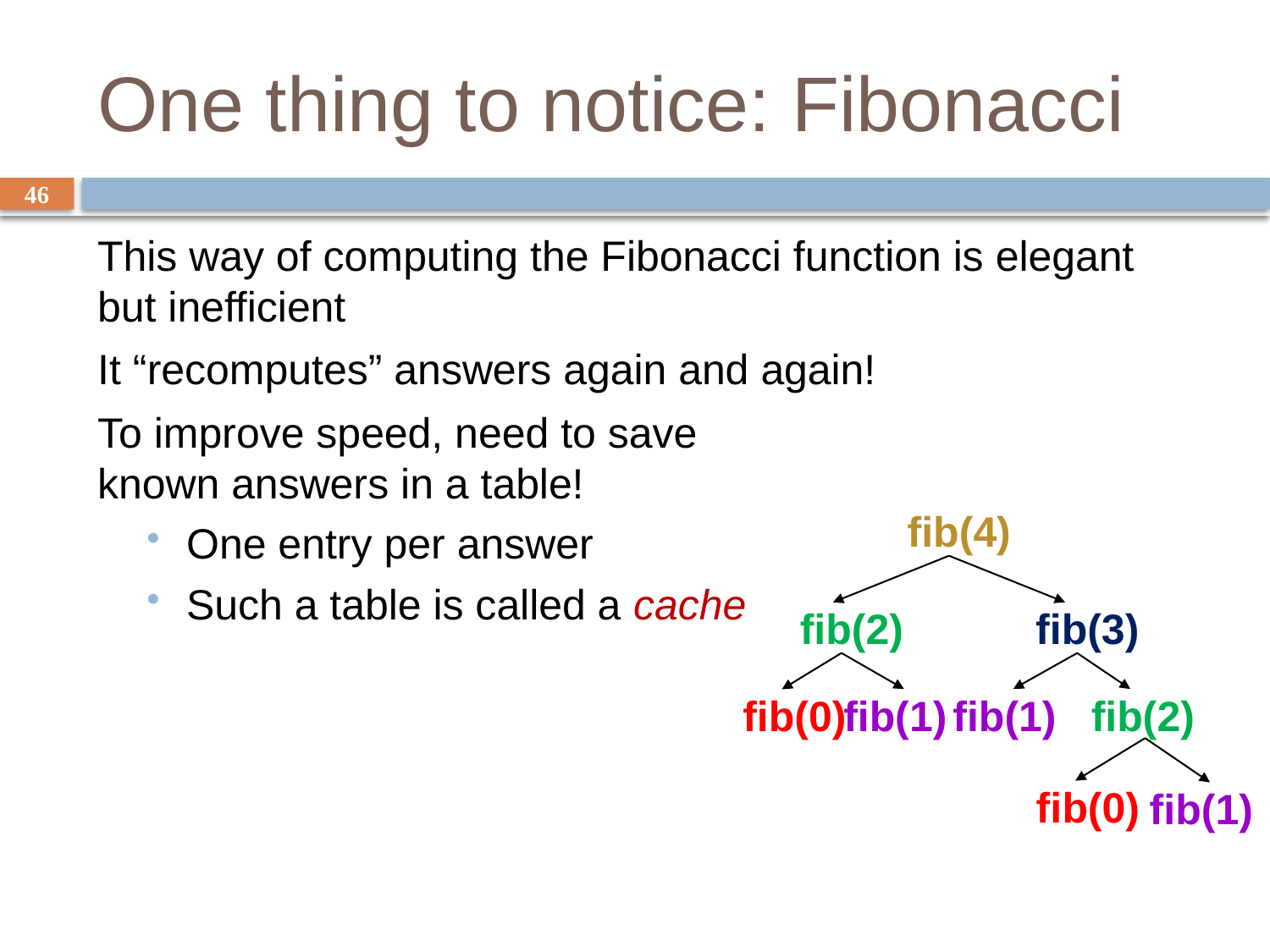

# One thing to notice: Fibonacci
46
This way of computing the Fibonacci function is elegant but inefficient
It “recomputes” answers again and again!
To improve speed, need to save
known answers in a table!
One entry per answer
Such a table is called a cache
fib(4)

fib(2)
fib(3)

fib(1)
fib(1)
fib(2)
fib(0)

fib(0)
fib(1)